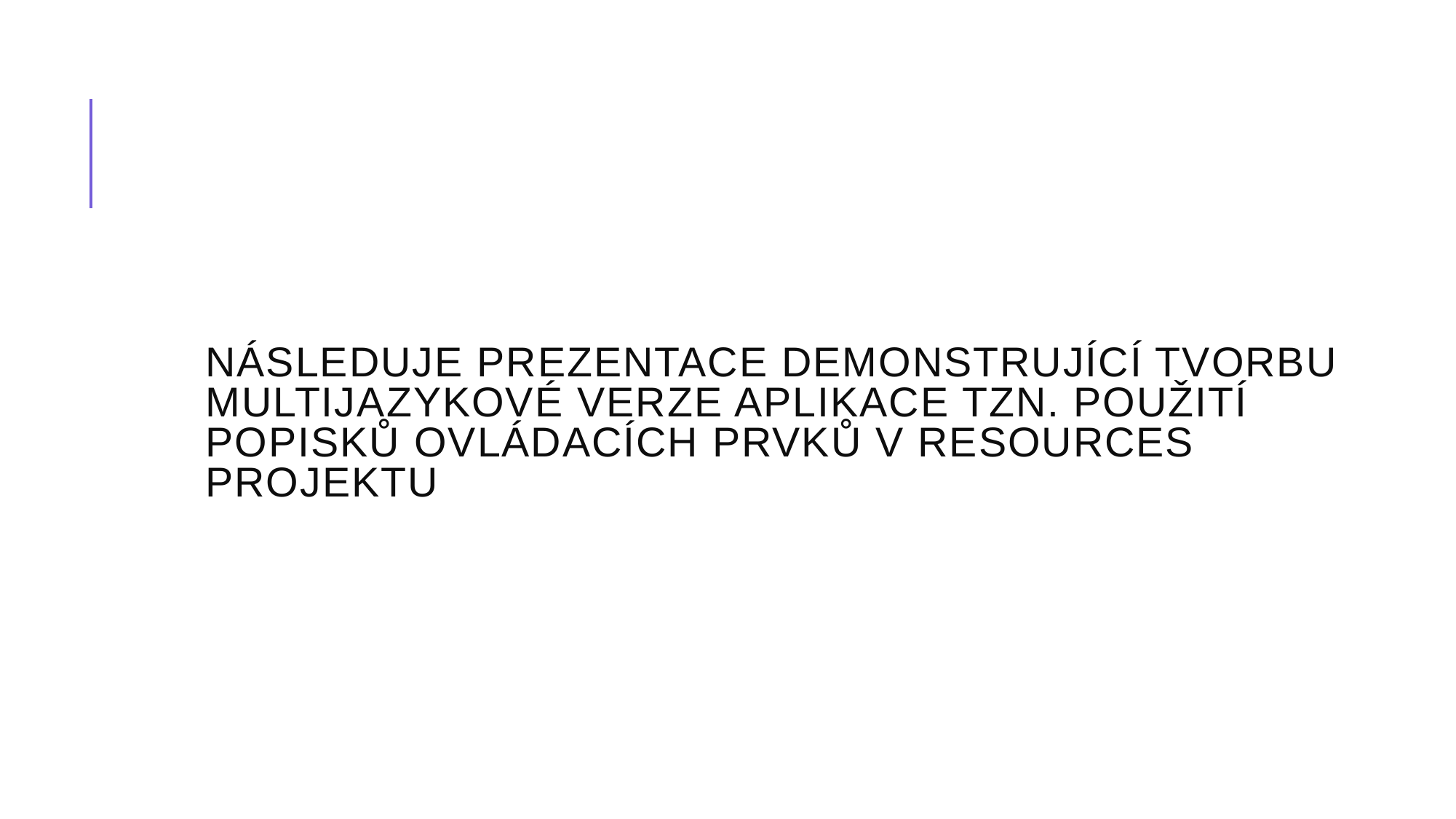

# Následuje prezentace demonstrující tvorbu multijazykové verze aplikace tzn. Použití popisků ovládacích prvků v resources projektu